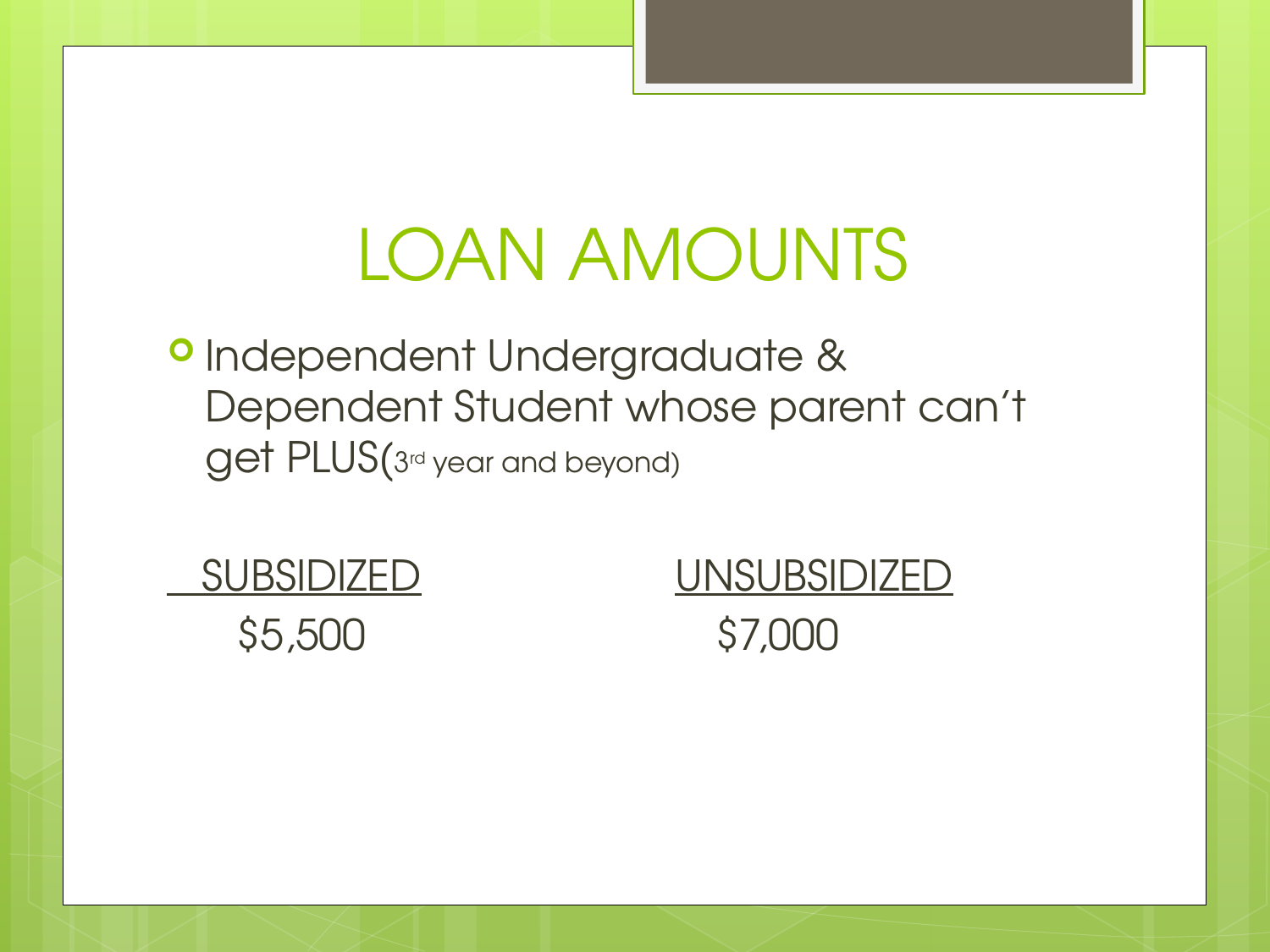

# LOAN AMOUNTS
Independent Undergraduate & Dependent Student whose parent can’t get PLUS(3rd year and beyond)

   SUBSIDIZED		UNSUBSIDIZED
      $5,500                              $7,000